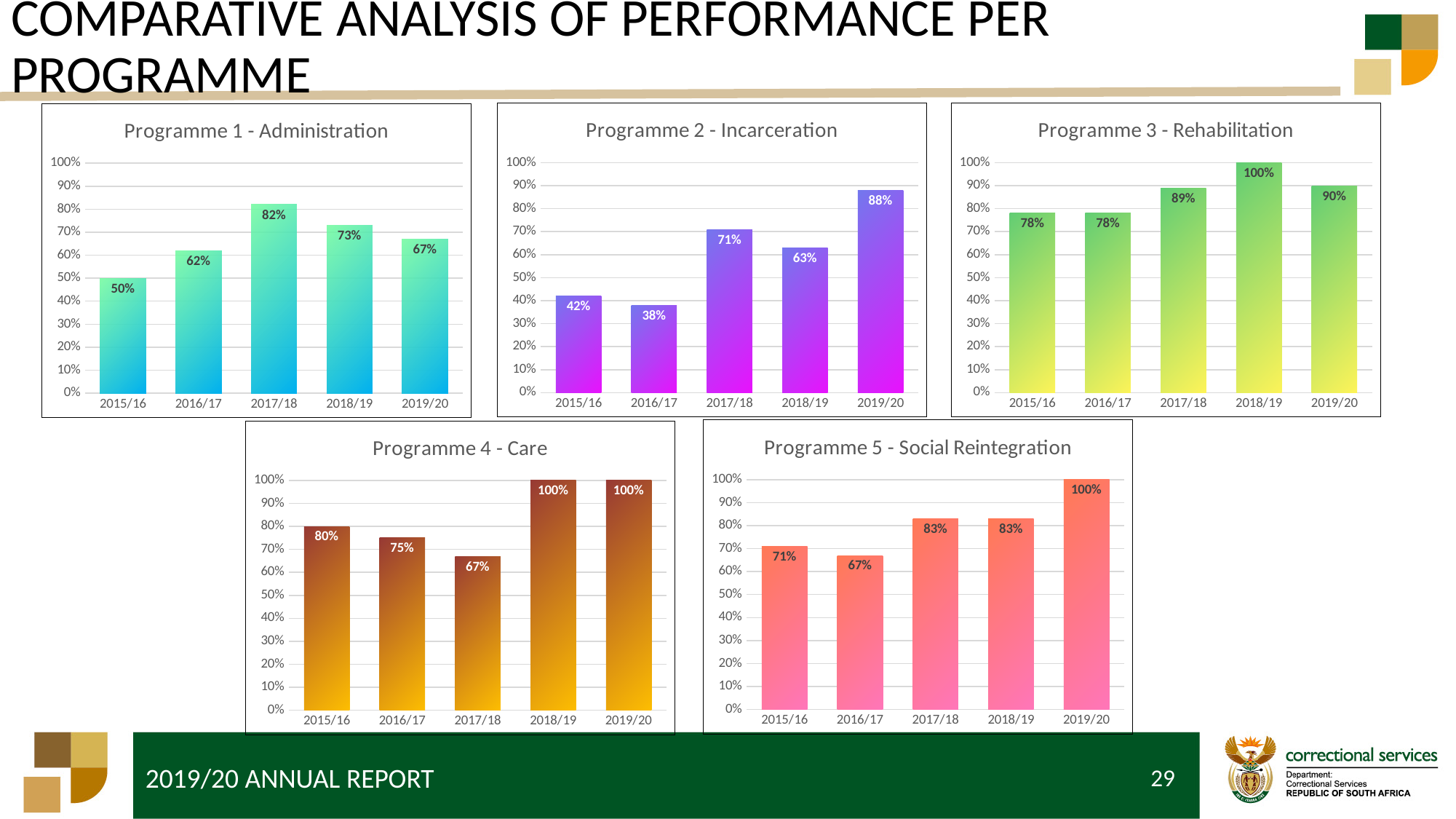

# COMPARATIVE ANALYSIS OF PERFORMANCE PER  PROGRAMME

### Chart: Programme 2 - Incarceration

| Category | Programme 2 |
|---|---|
| 2015/16 | 0.42 |
| 2016/17 | 0.38 |
| 2017/18 | 0.71 |
| 2018/19 | 0.63 |
| 2019/20 | 0.88 |

### Chart: Programme 3 - Rehabilitation

| Category | Programme 3 |
|---|---|
| 2015/16 | 0.78 |
| 2016/17 | 0.78 |
| 2017/18 | 0.89 |
| 2018/19 | 1.0 |
| 2019/20 | 0.9 |

### Chart: Programme 1 - Administration

| Category | Programme 1 |
|---|---|
| 2015/16 | 0.5 |
| 2016/17 | 0.62 |
| 2017/18 | 0.82 |
| 2018/19 | 0.73 |
| 2019/20 | 0.67 |

### Chart: Programme 5 - Social Reintegration

| Category | Programme 5 |
|---|---|
| 2015/16 | 0.71 |
| 2016/17 | 0.67 |
| 2017/18 | 0.83 |
| 2018/19 | 0.83 |
| 2019/20 | 1.0 |

### Chart: Programme 4 - Care

| Category | Programme 4 |
|---|---|
| 2015/16 | 0.8 |
| 2016/17 | 0.75 |
| 2017/18 | 0.67 |
| 2018/19 | 1.0 |
| 2019/20 | 1.0 |
29